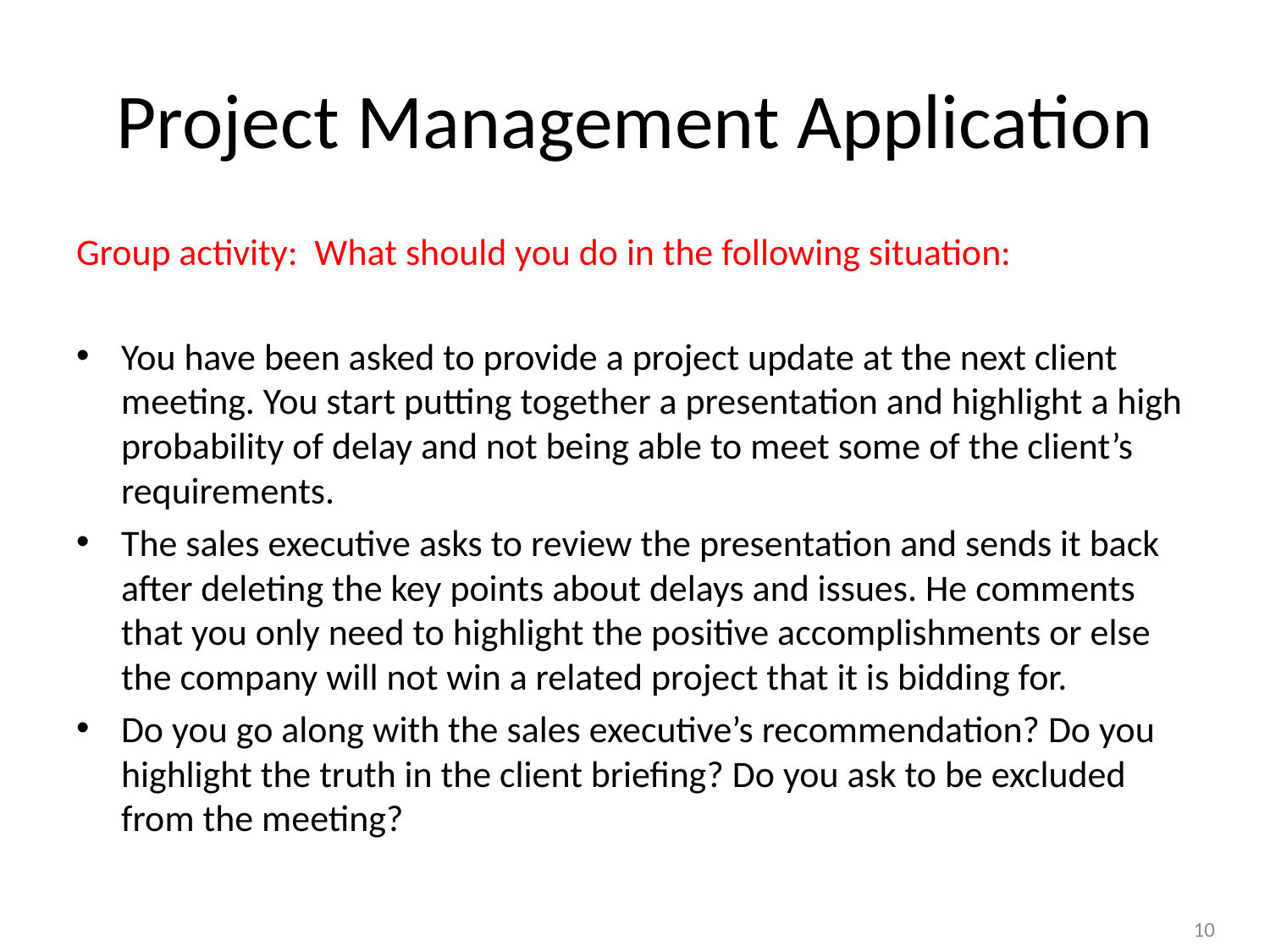

# Project Management Application
Group activity:  What should you do in the following situation:

You have been asked to provide a project update at the next client meeting. You start putting together a presentation and highlight a high probability of delay and not being able to meet some of the client’s requirements.
The sales executive asks to review the presentation and sends it back after deleting the key points about delays and issues. He comments that you only need to highlight the positive accomplishments or else the company will not win a related project that it is bidding for.
Do you go along with the sales executive’s recommendation? Do you highlight the truth in the client briefing? Do you ask to be excluded from the meeting?